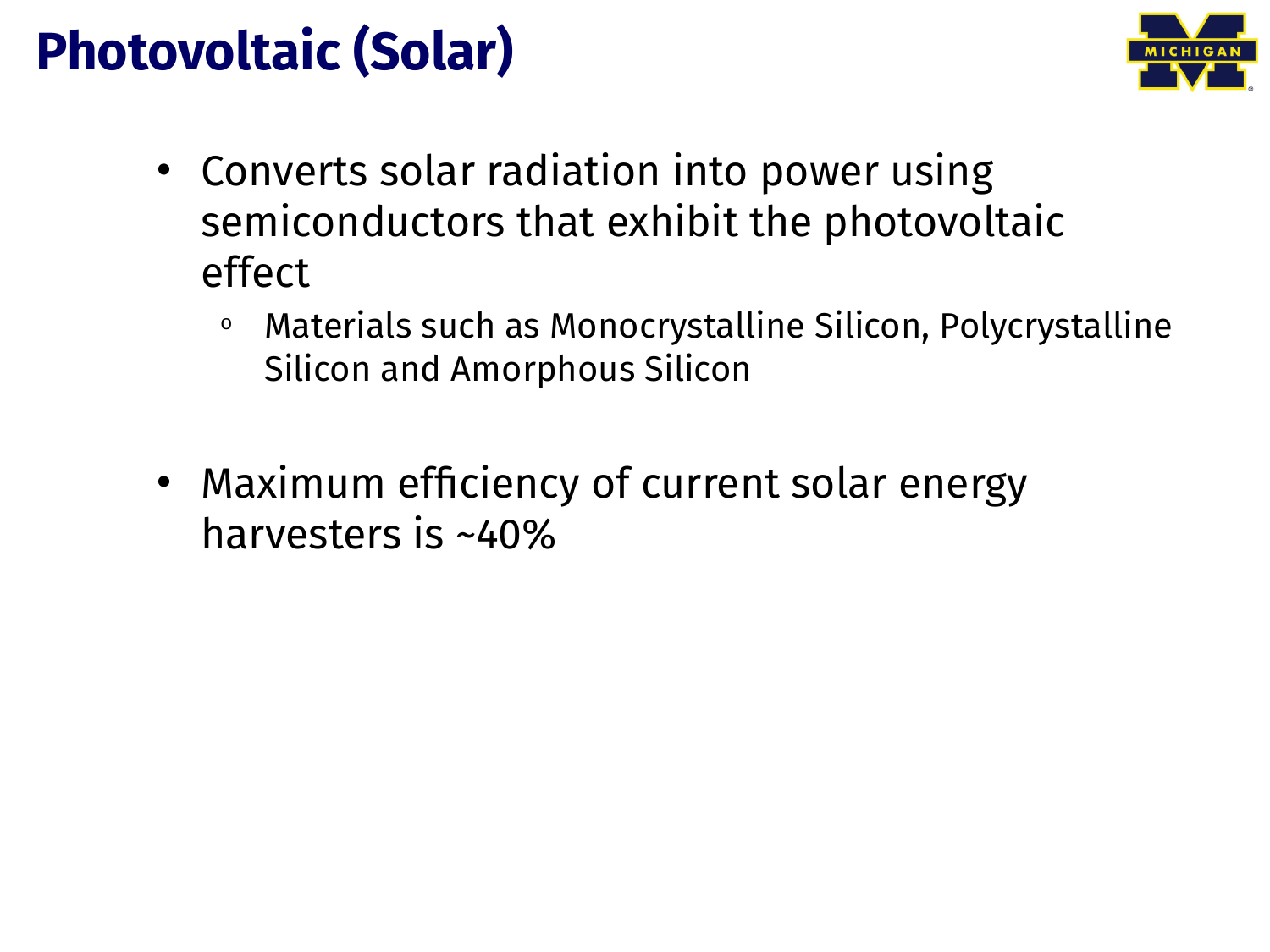

# Photovoltaic (Solar)

Converts solar radiation into power using semiconductors that exhibit the photovoltaic effect
Materials such as Monocrystalline Silicon, Polycrystalline Silicon and Amorphous Silicon

Maximum efficiency of current solar energy harvesters is ~40%